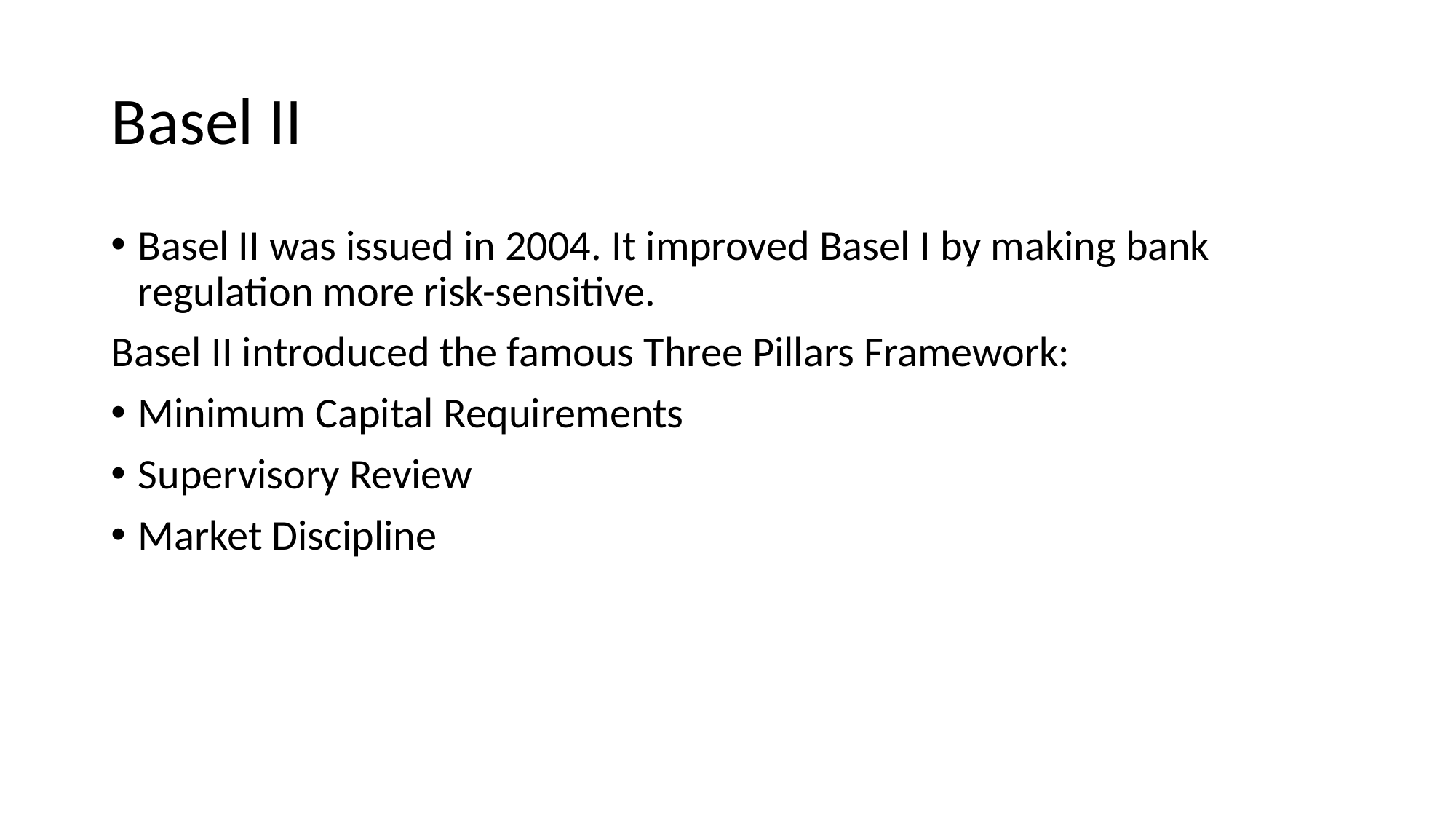

# Basel II
Basel II was issued in 2004. It improved Basel I by making bank regulation more risk-sensitive.
Basel II introduced the famous Three Pillars Framework:
Minimum Capital Requirements
Supervisory Review
Market Discipline